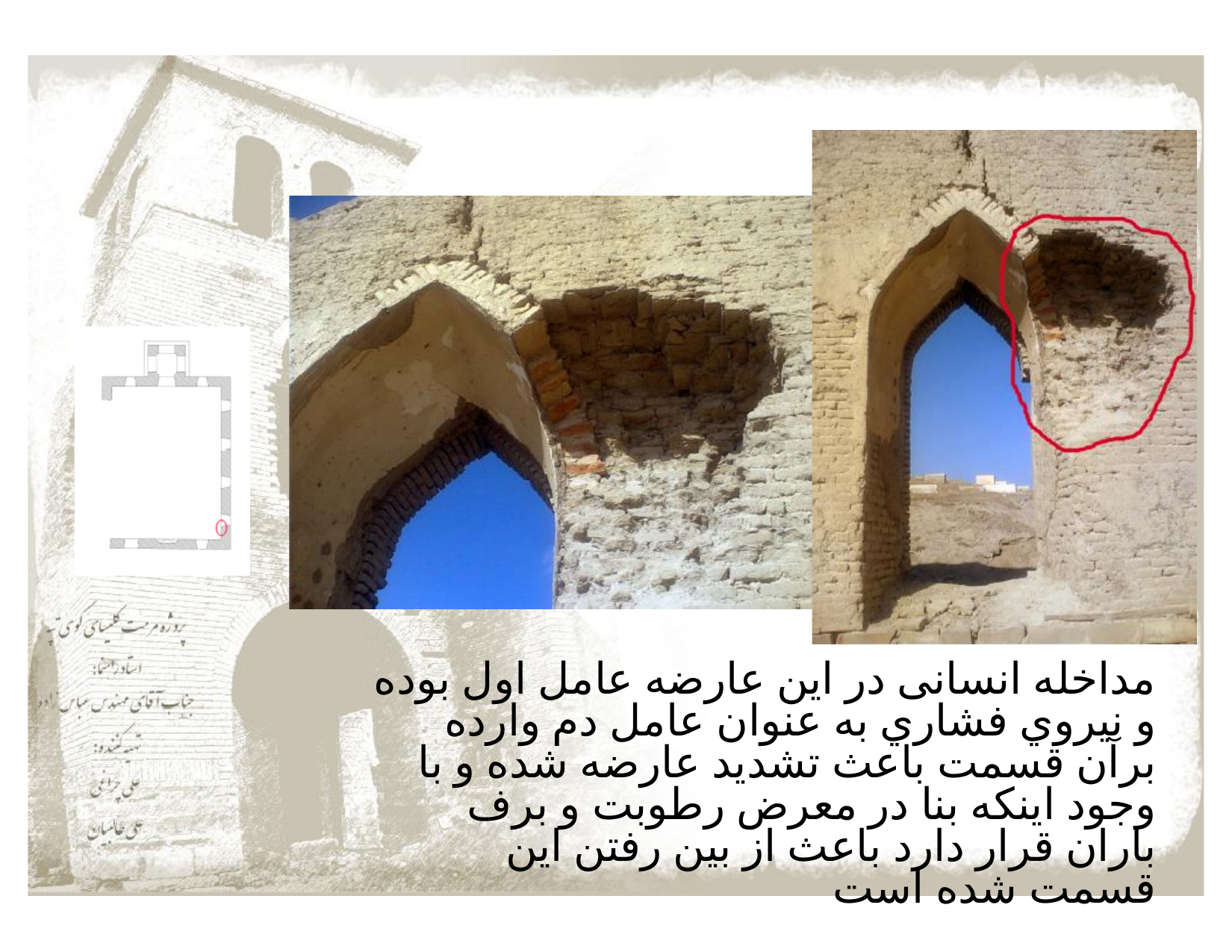

مداخله انسانی در این عارضه عامل اول بوده و نیروي فشاري به عنوان عامل دم وارده برآن قسمت باعث تشدید عارضه شده و با وجود اینکه بنا در معرض رطوبت و برف باران قرار دارد باعث از بین رفتن این قسمت شده است